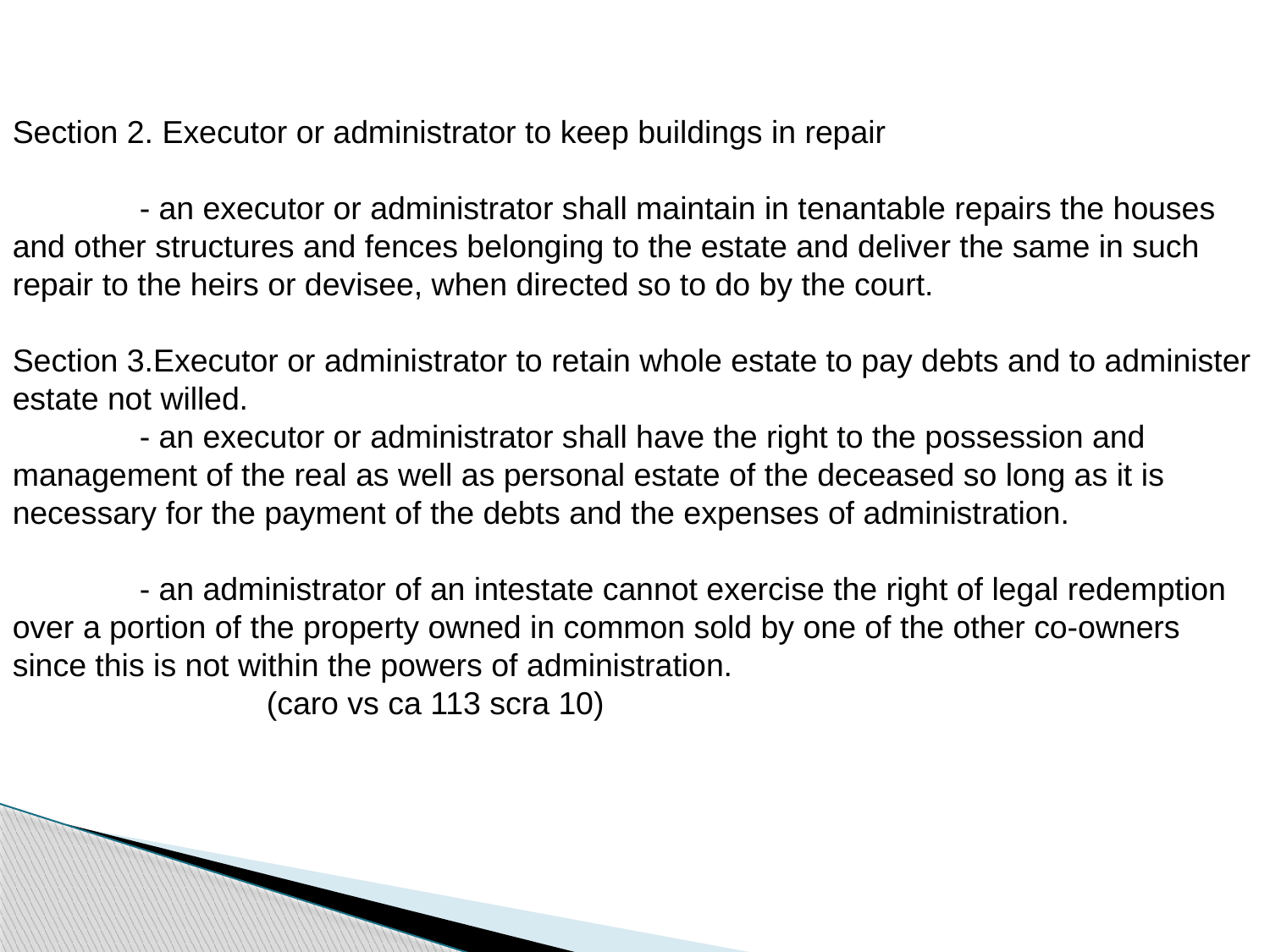

Section 2. Executor or administrator to keep buildings in repair

	- an executor or administrator shall maintain in tenantable repairs the houses and other structures and fences belonging to the estate and deliver the same in such repair to the heirs or devisee, when directed so to do by the court.

Section 3.Executor or administrator to retain whole estate to pay debts and to administer estate not willed.
	- an executor or administrator shall have the right to the possession and management of the real as well as personal estate of the deceased so long as it is necessary for the payment of the debts and the expenses of administration.

	- an administrator of an intestate cannot exercise the right of legal redemption over a portion of the property owned in common sold by one of the other co-owners since this is not within the powers of administration.
		(caro vs ca 113 scra 10)